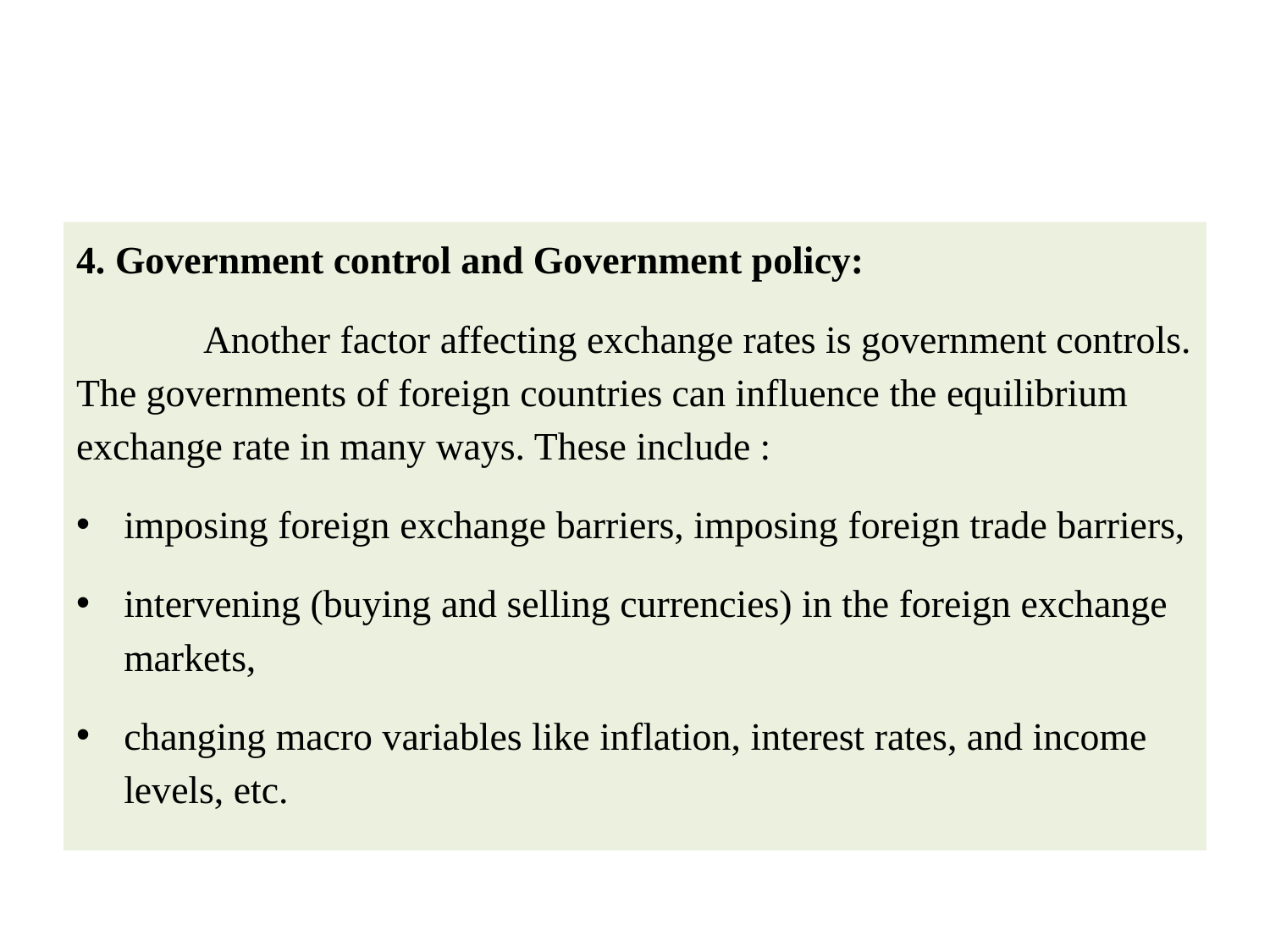

#
4. Government control and Government policy:
	Another factor affecting exchange rates is government controls. The governments of foreign countries can influence the equilibrium exchange rate in many ways. These include :
imposing foreign exchange barriers, imposing foreign trade barriers,
intervening (buying and selling currencies) in the foreign exchange markets,
changing macro variables like inflation, interest rates, and income levels, etc.